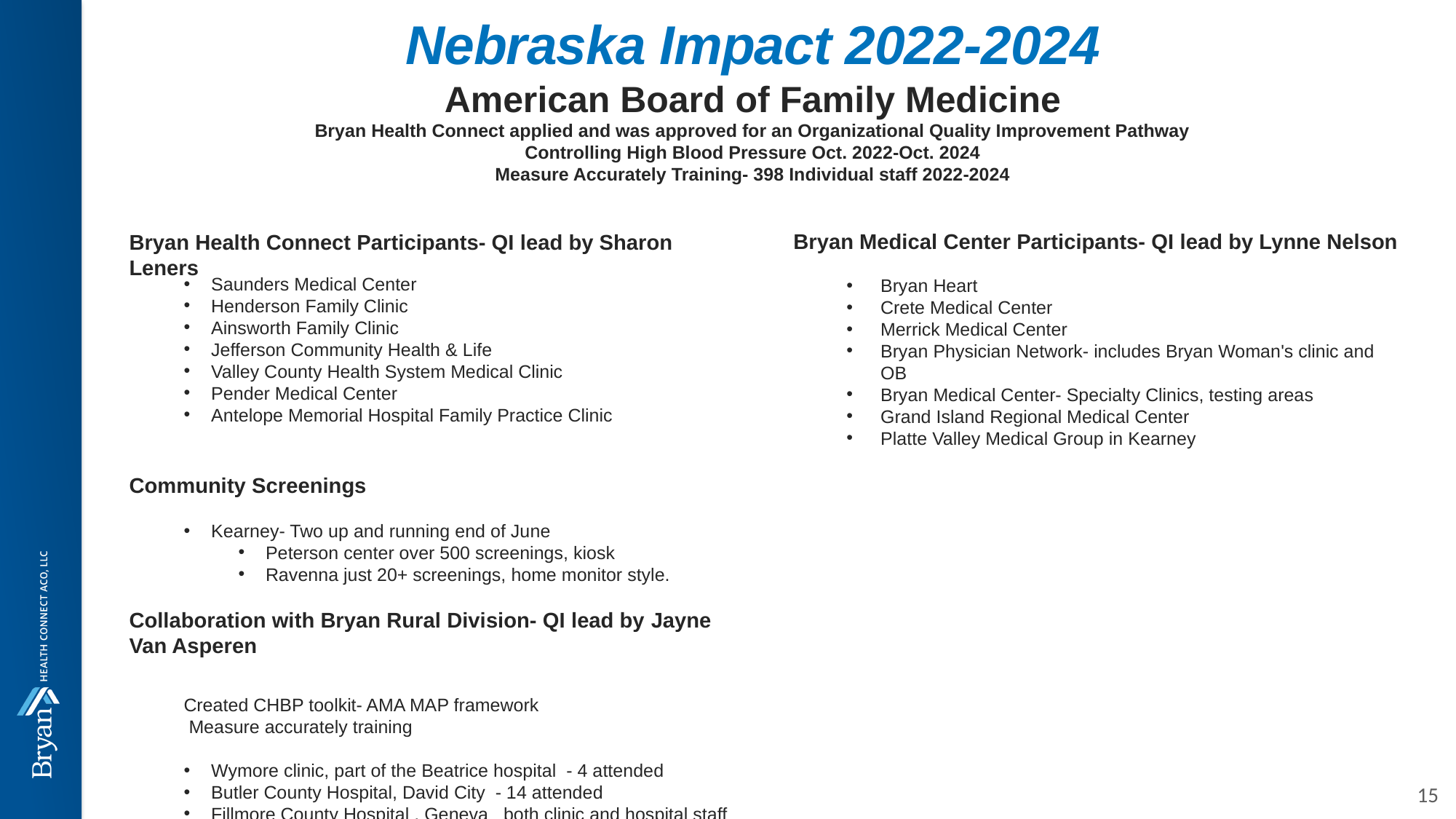

# Nebraska Impact 2022-2024 American Board of Family Medicine Bryan Health Connect applied and was approved for an Organizational Quality Improvement Pathway Controlling High Blood Pressure Oct. 2022-Oct. 2024 Measure Accurately Training- 398 Individual staff 2022-2024
Bryan Medical Center Participants- QI lead by Lynne Nelson

Bryan Health Connect Participants- QI lead by Sharon Leners

Saunders Medical Center
Henderson Family Clinic
Ainsworth Family Clinic
Jefferson Community Health & Life
Valley County Health System Medical Clinic
Pender Medical Center
Antelope Memorial Hospital Family Practice Clinic

Community Screenings

Kearney- Two up and running end of June
Peterson center over 500 screenings, kiosk
Ravenna just 20+ screenings, home monitor style.

Collaboration with Bryan Rural Division- QI lead by Jayne Van Asperen

Created CHBP toolkit- AMA MAP framework
 Measure accurately training

Wymore clinic, part of the Beatrice hospital  - 4 attended
Butler County Hospital, David City  - 14 attended
Fillmore County Hospital , Geneva   both clinic and hospital staff – 13 attended.

Bryan Heart
Crete Medical Center
Merrick Medical Center
Bryan Physician Network- includes Bryan Woman's clinic and OB
Bryan Medical Center- Specialty Clinics, testing areas
Grand Island Regional Medical Center
Platte Valley Medical Group in Kearney

15